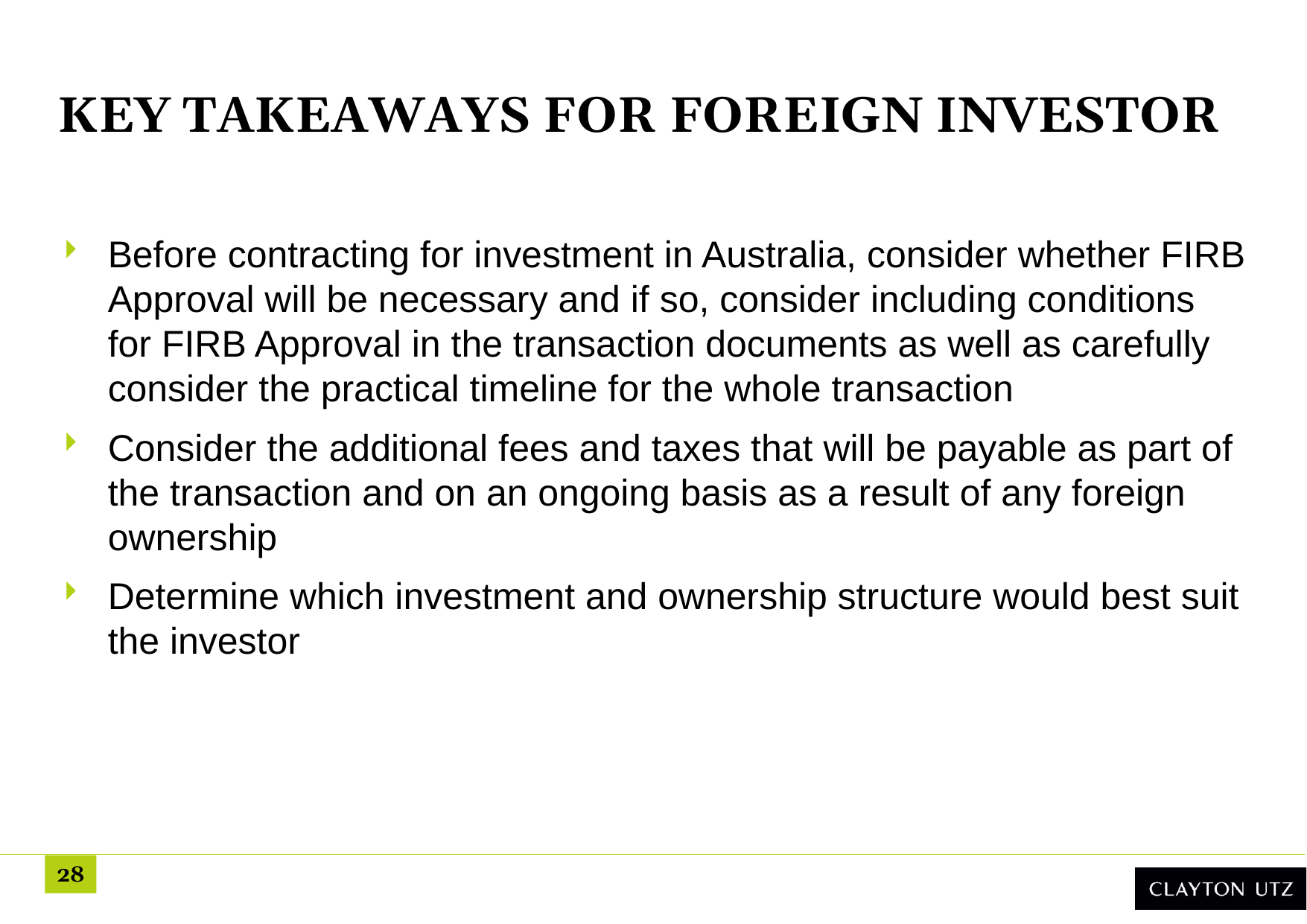

# Key takeaways for foreign investor
Before contracting for investment in Australia, consider whether FIRB Approval will be necessary and if so, consider including conditions for FIRB Approval in the transaction documents as well as carefully consider the practical timeline for the whole transaction
Consider the additional fees and taxes that will be payable as part of the transaction and on an ongoing basis as a result of any foreign ownership
Determine which investment and ownership structure would best suit the investor

28